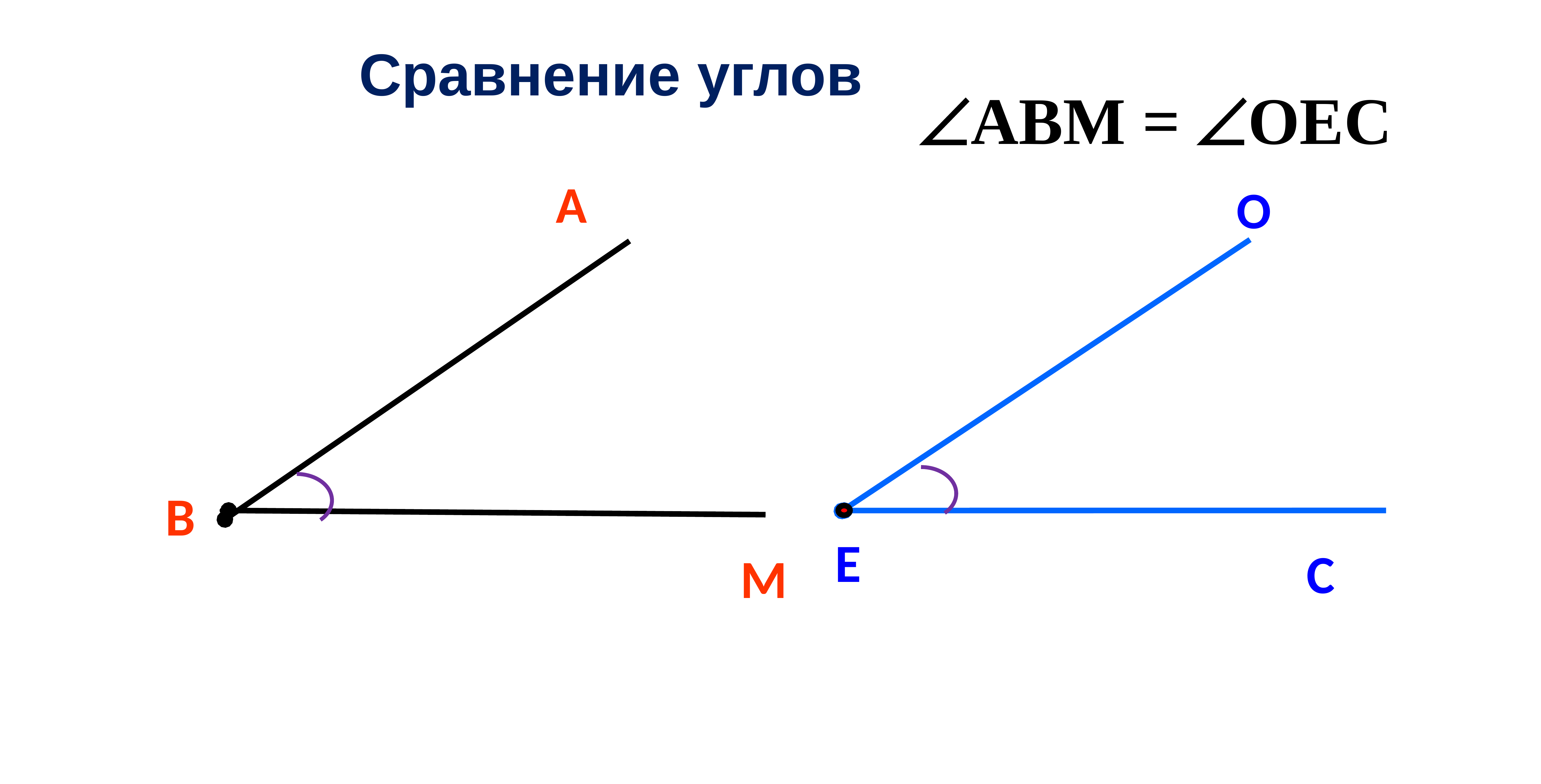

Сравнение углов
∠АВМ = ∠ОЕС
А
О

Е
С

В

М